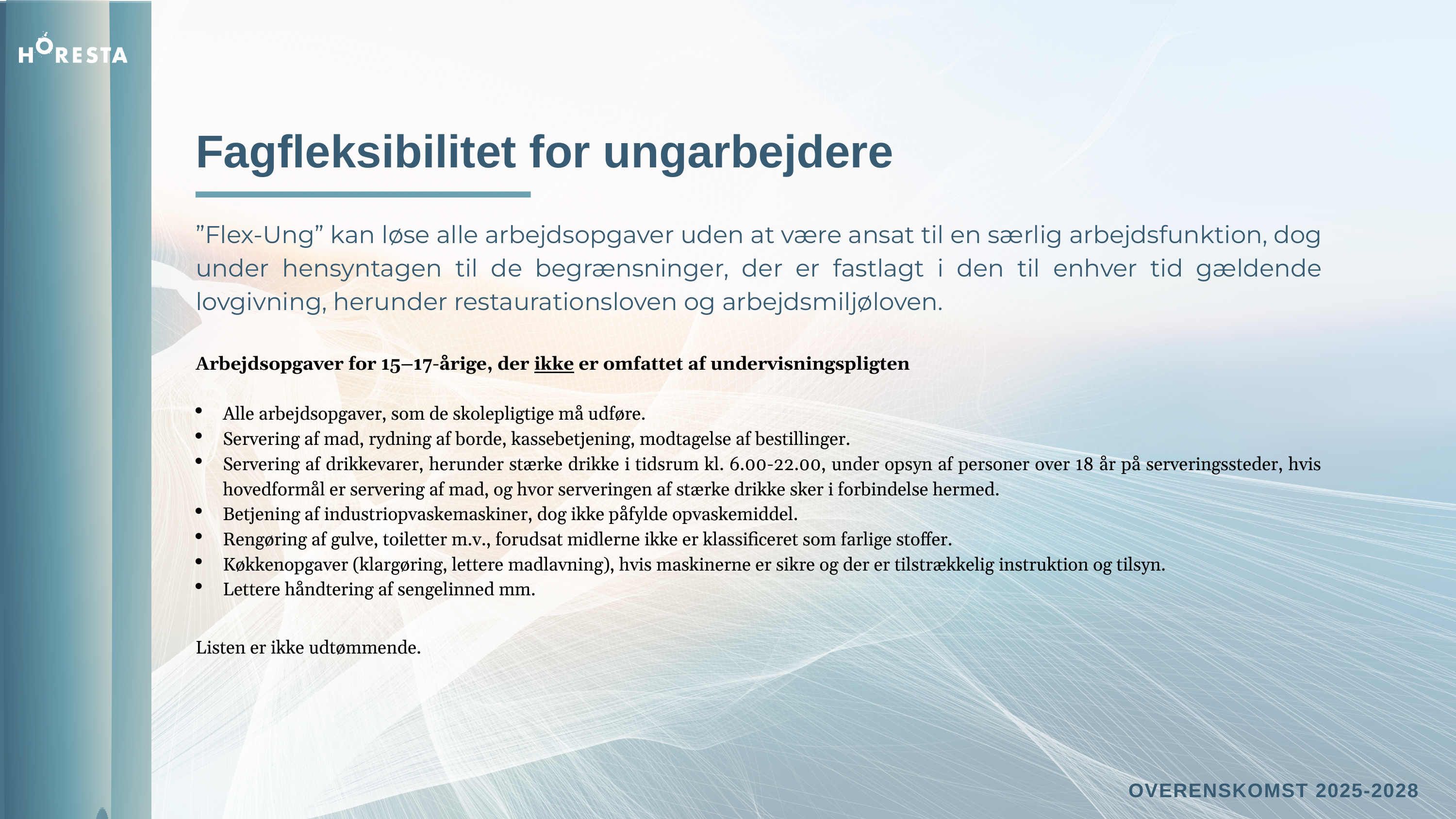

Fagfleksibilitet for ungarbejdere

”Flex-Ung” kan løse alle arbejdsopgaver uden at være ansat til en særlig arbejdsfunktion, dog under hensyntagen til de begrænsninger, der er fastlagt i den til enhver tid gældende lovgivning, herunder restaurationsloven og arbejdsmiljøloven.

Arbejdsopgaver for 15–17-årige, der ikke er omfattet af undervisningspligten

Alle arbejdsopgaver, som de skolepligtige må udføre.
Servering af mad, rydning af borde, kassebetjening, modtagelse af bestillinger.
Servering af drikkevarer, herunder stærke drikke i tidsrum kl. 6.00-22.00, under opsyn af personer over 18 år på serveringssteder, hvis hovedformål er servering af mad, og hvor serveringen af stærke drikke sker i forbindelse hermed.
Betjening af industriopvaskemaskiner, dog ikke påfylde opvaskemiddel.
Rengøring af gulve, toiletter m.v., forudsat midlerne ikke er klassificeret som farlige stoffer.
Køkkenopgaver (klargøring, lettere madlavning), hvis maskinerne er sikre og der er tilstrækkelig instruktion og tilsyn.
Lettere håndtering af sengelinned mm.

Listen er ikke udtømmende.